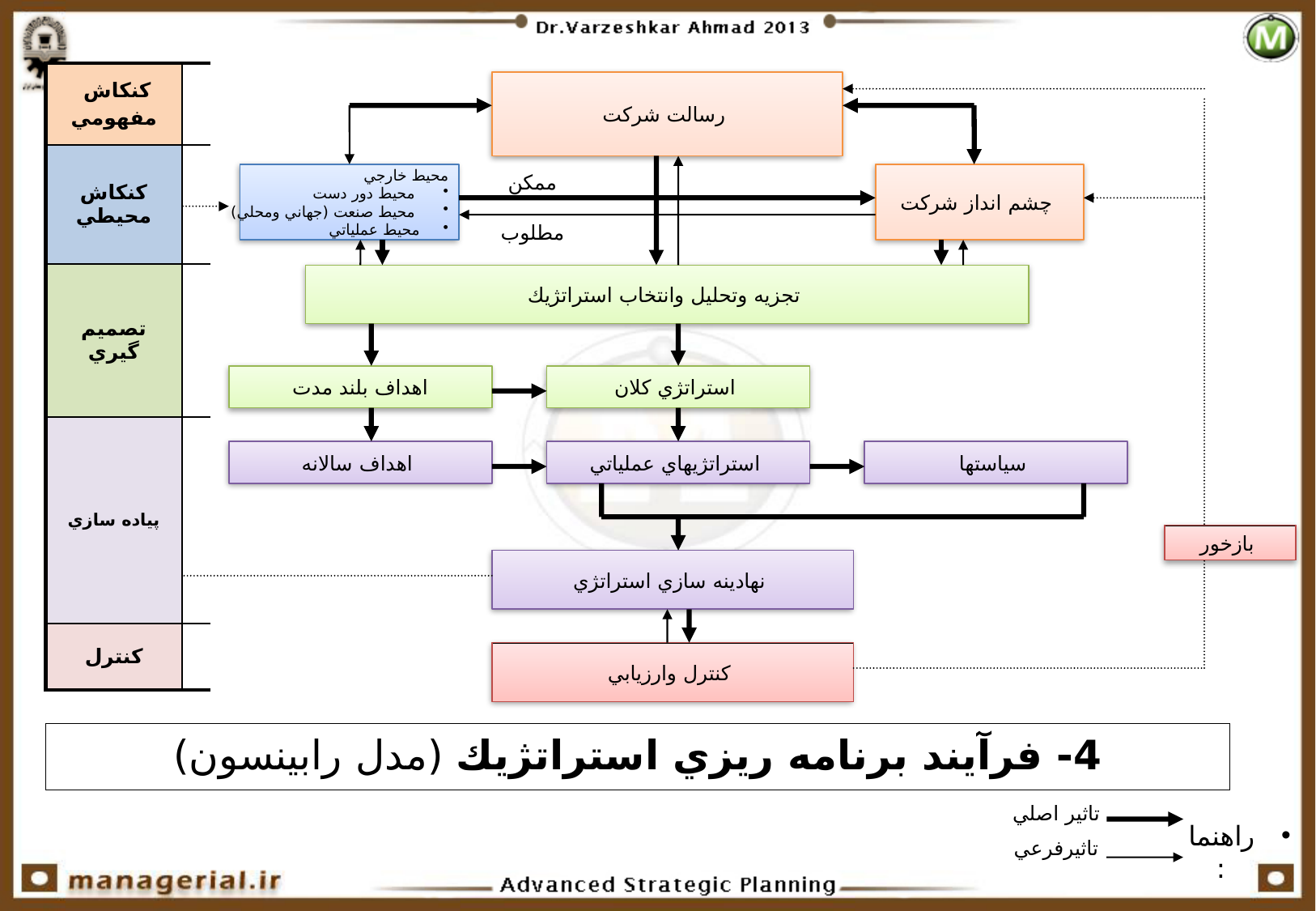

| کنکاش مفهومي |  |
| --- | --- |
| کنکاش محيطي |  |
| تصميم گيري |  |
| پياده سازي |  |
| کنترل |  |
رسالت شركت

محيط خارجي
 محيط دور دست
 محيط صنعت (جهاني ومحلي)
محيط عملياتي

ممكن
چشم انداز شركت

مطلوب

تجزيه وتحليل وانتخاب استراتژيك

اهداف بلند مدت
استراتژي كلان

اهداف سالانه
استراتژيهاي عملياتي
سياستها

بازخور
نهادينه سازي استراتژي

كنترل وارزيابي

4- فرآيند برنامه ريزي استراتژيك (مدل رابينسون)
تاثير اصلي
تاثيرفرعي
 راهنما  :